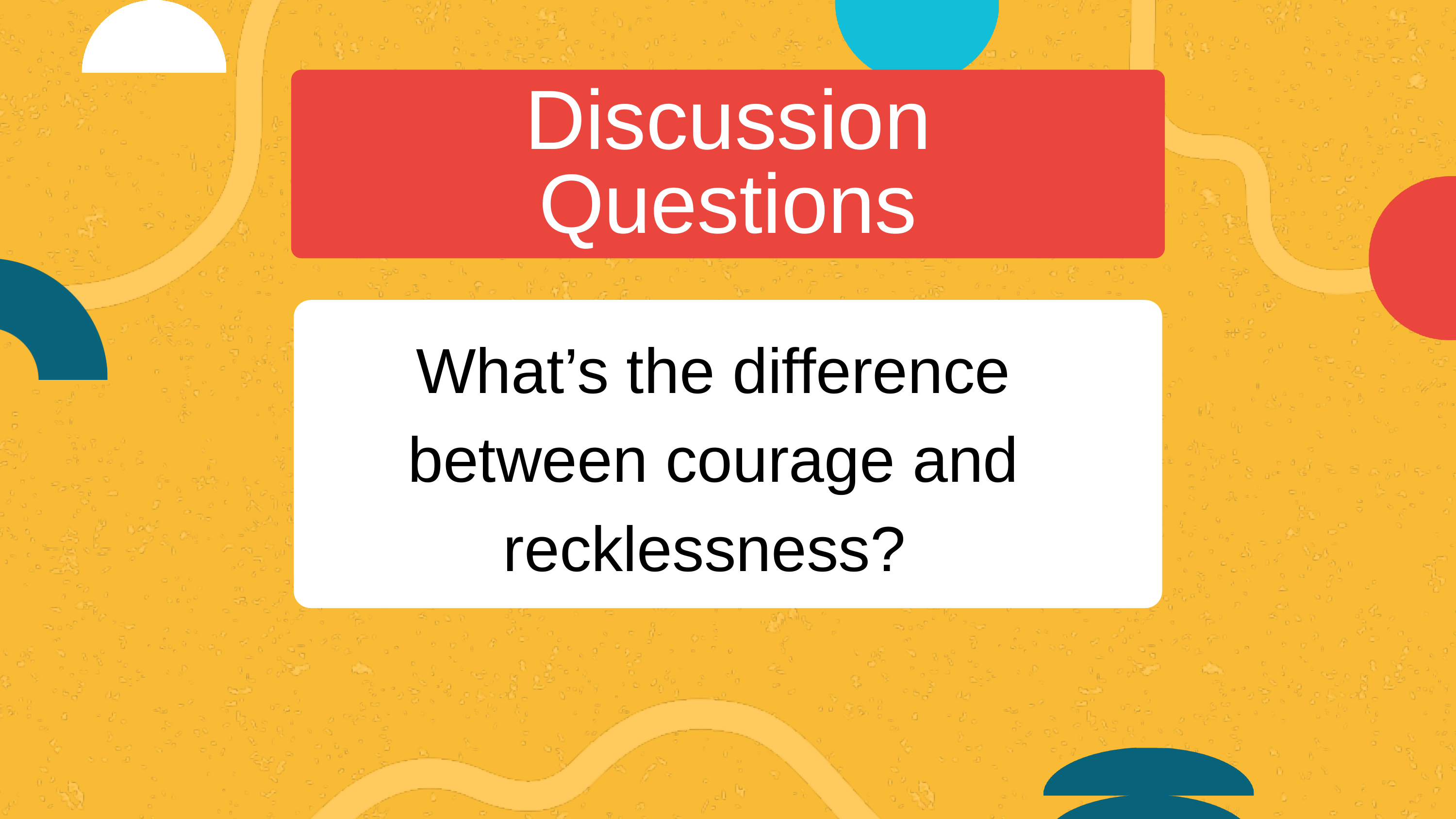

Discussion Questions

What’s the difference between courage and recklessness?